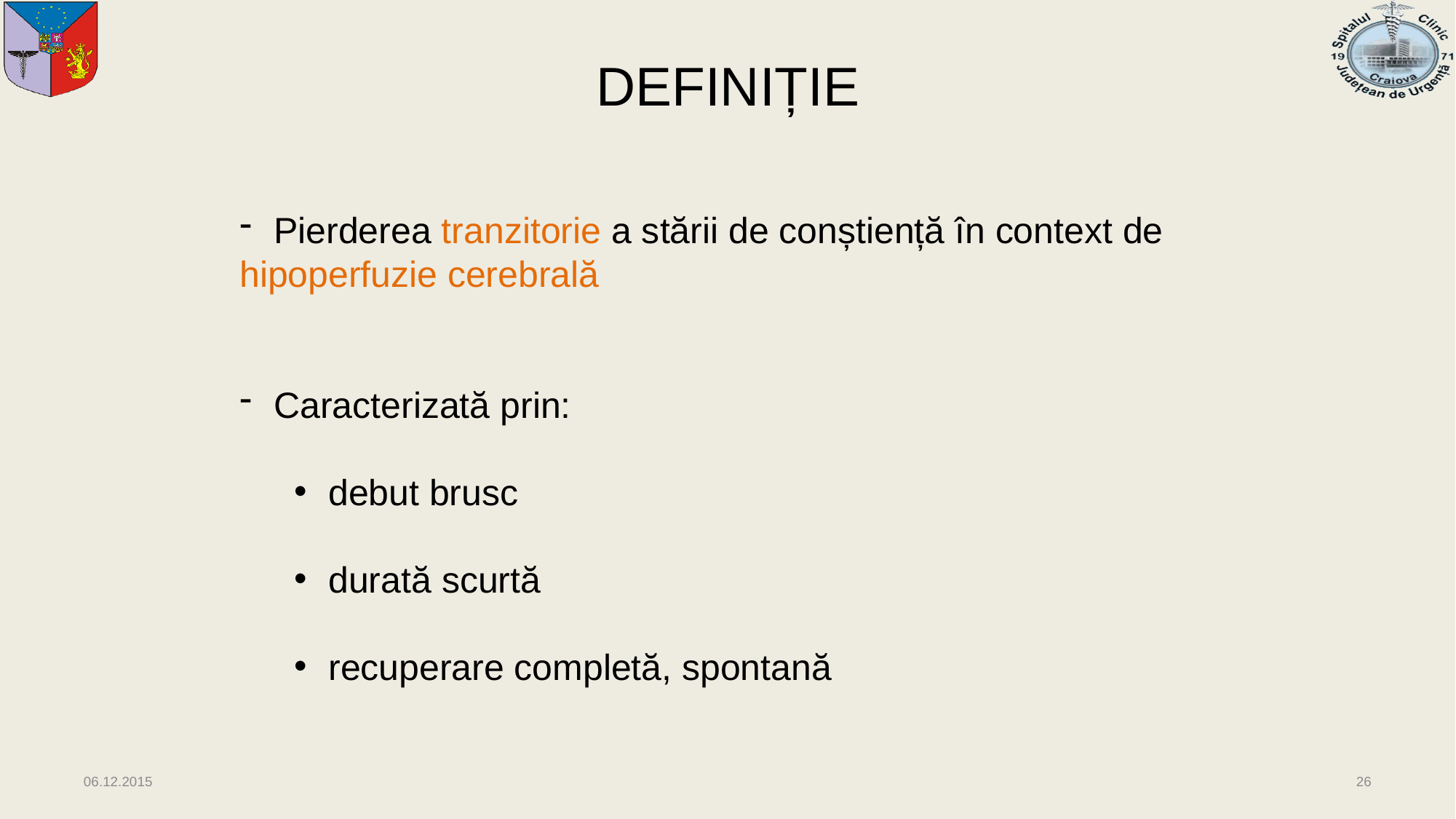

DEFINIȚIE
Pierderea tranzitorie a stării de conștiență în context de
hipoperfuzie cerebrală

Caracterizată prin:

debut brusc

durată scurtă

recuperare completă, spontană

06.12.2015
26